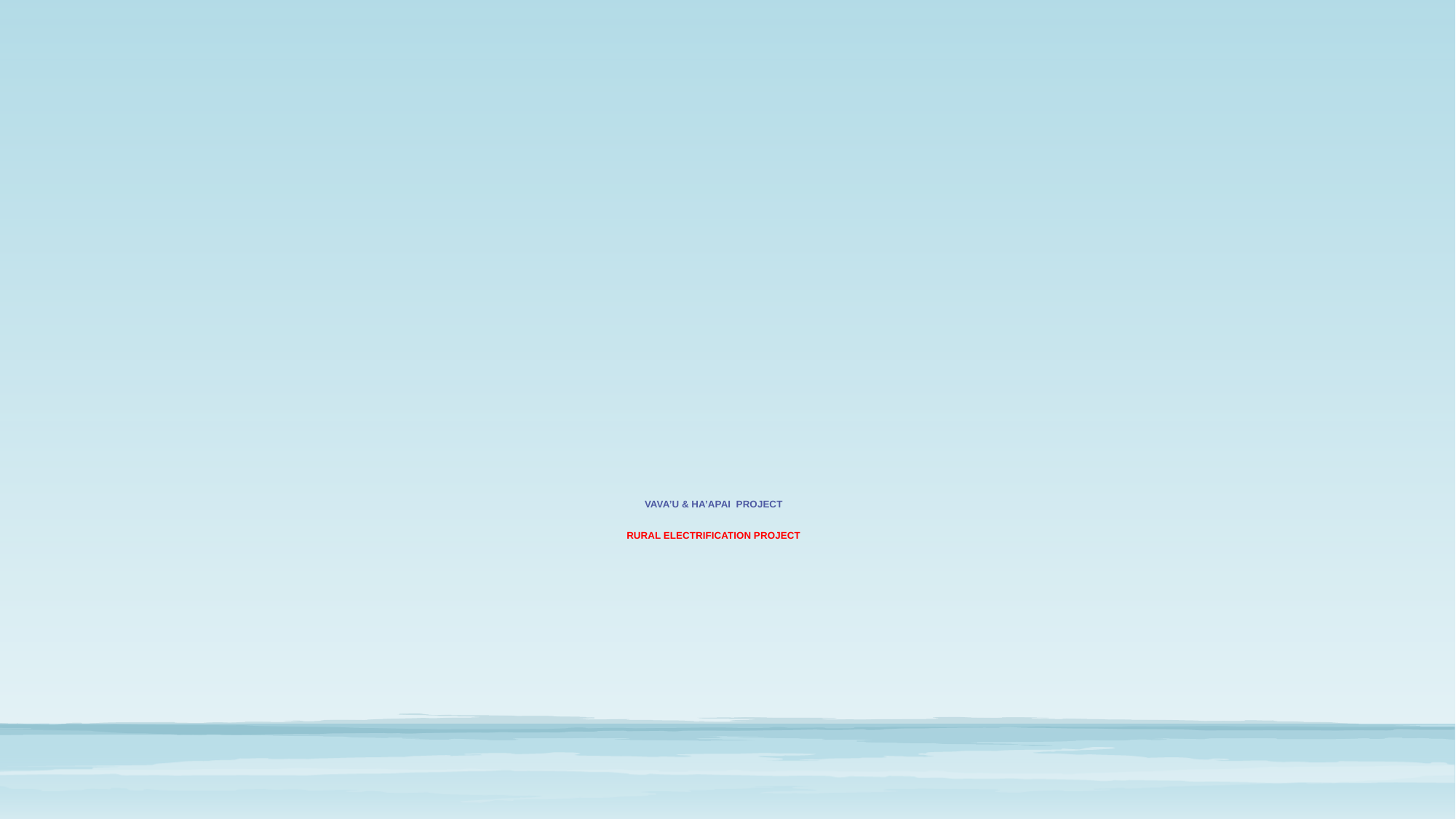

# Vava’u & Ha’apai  Project Rural electrification Project